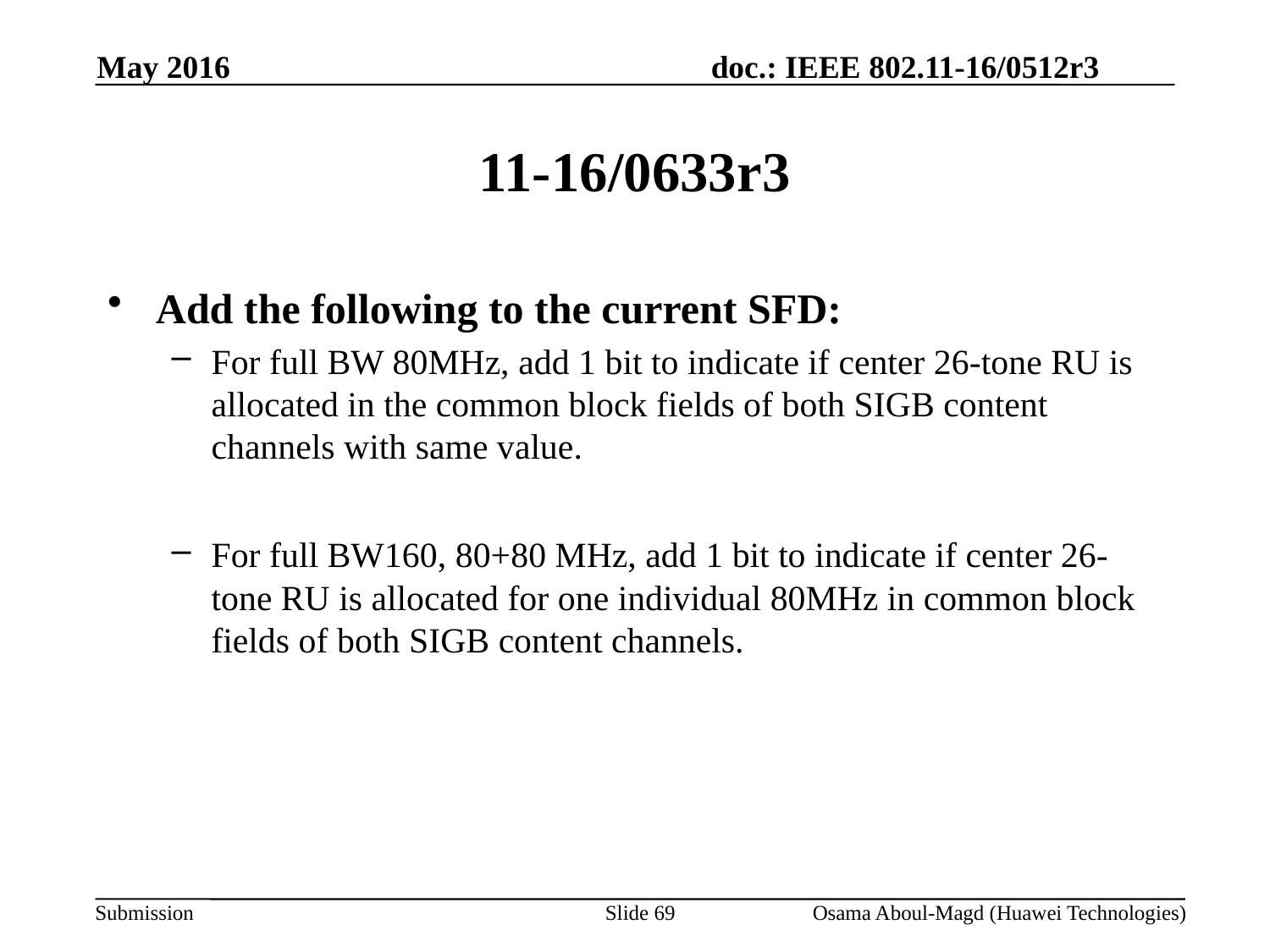

May 2016
# 11-16/0633r3
Add the following to the current SFD:
For full BW 80MHz, add 1 bit to indicate if center 26-tone RU is allocated in the common block fields of both SIGB content channels with same value.

For full BW160, 80+80 MHz, add 1 bit to indicate if center 26-tone RU is allocated for one individual 80MHz in common block fields of both SIGB content channels.

Slide 69
Osama Aboul-Magd (Huawei Technologies)